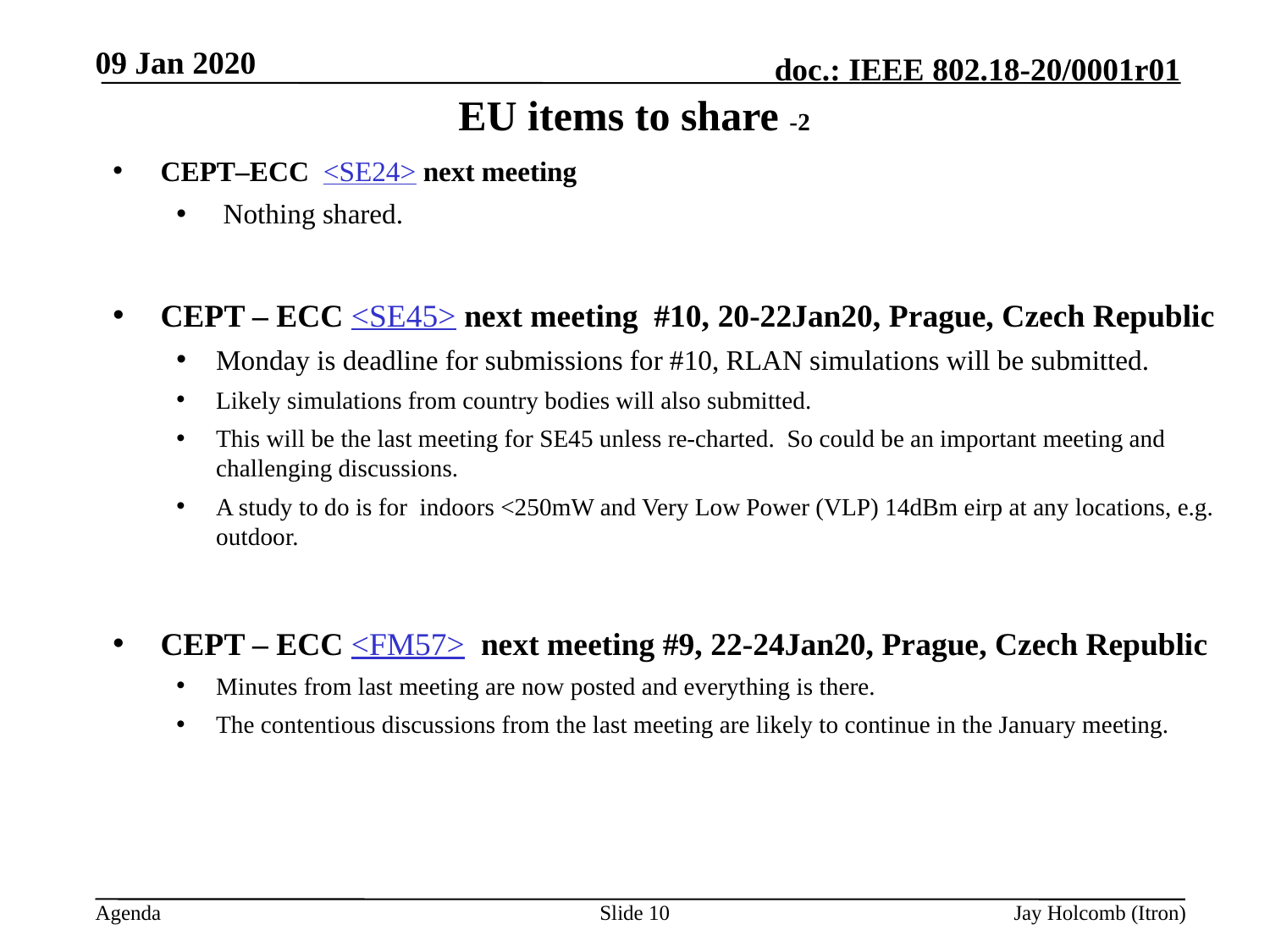

09 Jan 2020
# EU items to share -2
CEPT–ECC  <SE24> next meeting
 Nothing shared.

CEPT – ECC <SE45> next meeting  #10, 20-22Jan20, Prague, Czech Republic
Monday is deadline for submissions for #10, RLAN simulations will be submitted.
Likely simulations from country bodies will also submitted.
This will be the last meeting for SE45 unless re-charted.  So could be an important meeting and challenging discussions.
A study to do is for  indoors <250mW and Very Low Power (VLP) 14dBm eirp at any locations, e.g. outdoor.

CEPT – ECC <FM57>  next meeting #9, 22-24Jan20, Prague, Czech Republic
Minutes from last meeting are now posted and everything is there.
The contentious discussions from the last meeting are likely to continue in the January meeting.

Slide 10
Jay Holcomb (Itron)